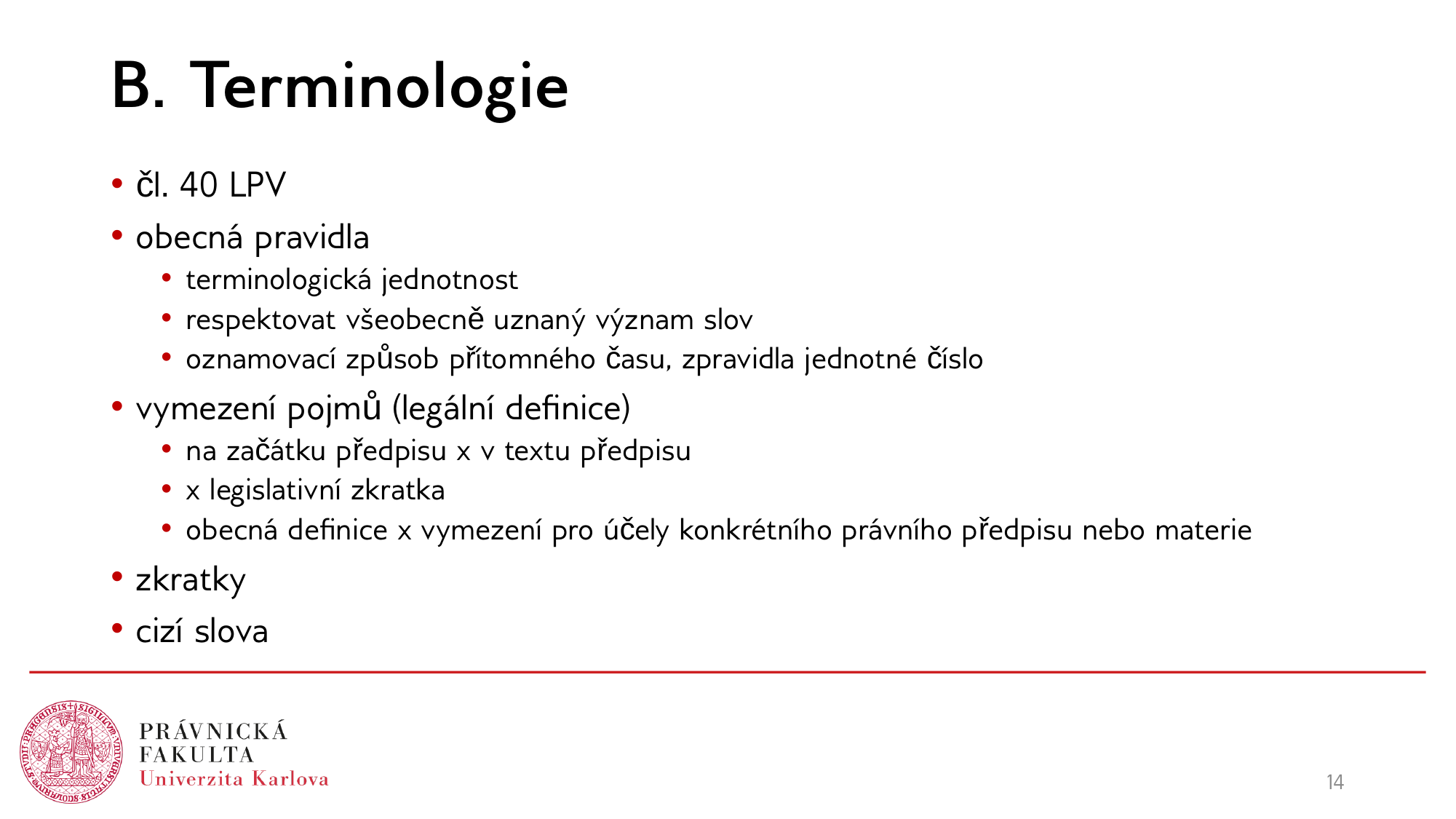

# B. Terminologie
čl. 40 LPV
obecná pravidla
terminologická jednotnost
respektovat všeobecně uznaný význam slov
oznamovací způsob přítomného času, zpravidla jednotné číslo
vymezení pojmů (legální definice)
na začátku předpisu x v textu předpisu
x legislativní zkratka
obecná definice x vymezení pro účely konkrétního právního předpisu nebo materie
zkratky
cizí slova
14